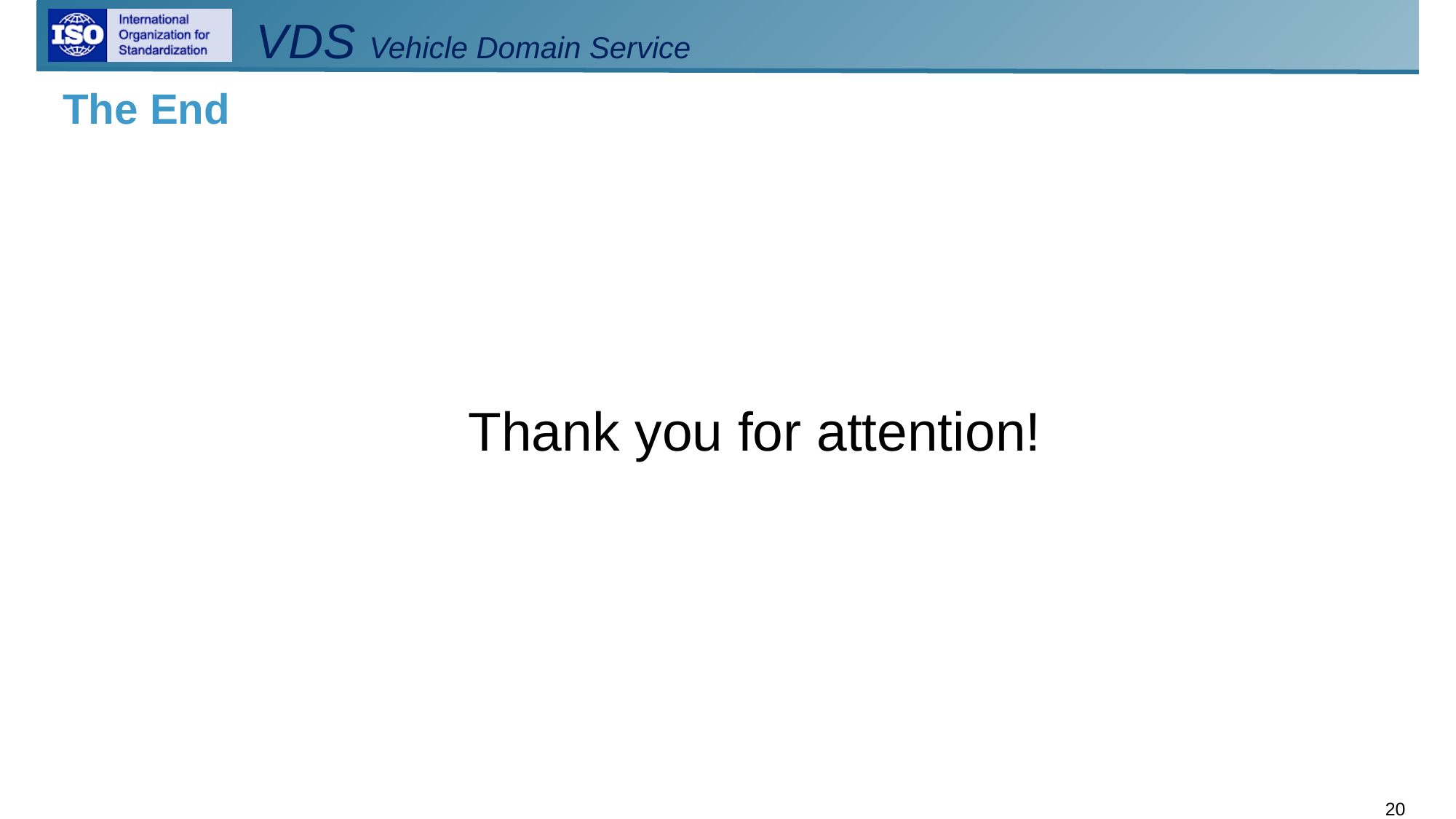

# The End
Thank you for attention!
20